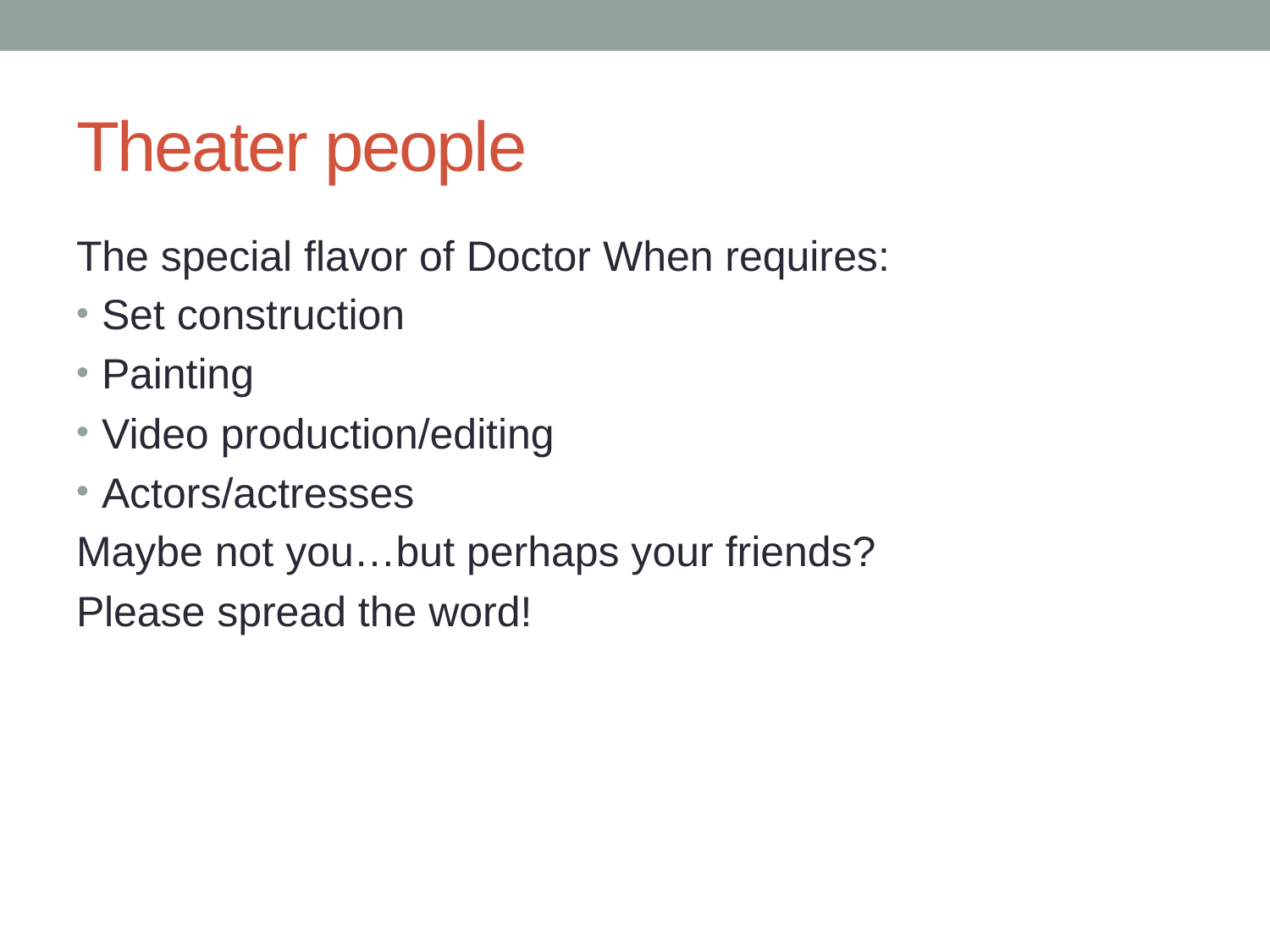

# Theater people
The special flavor of Doctor When requires:
Set construction
Painting
Video production/editing
Actors/actresses
Maybe not you…but perhaps your friends?
Please spread the word!